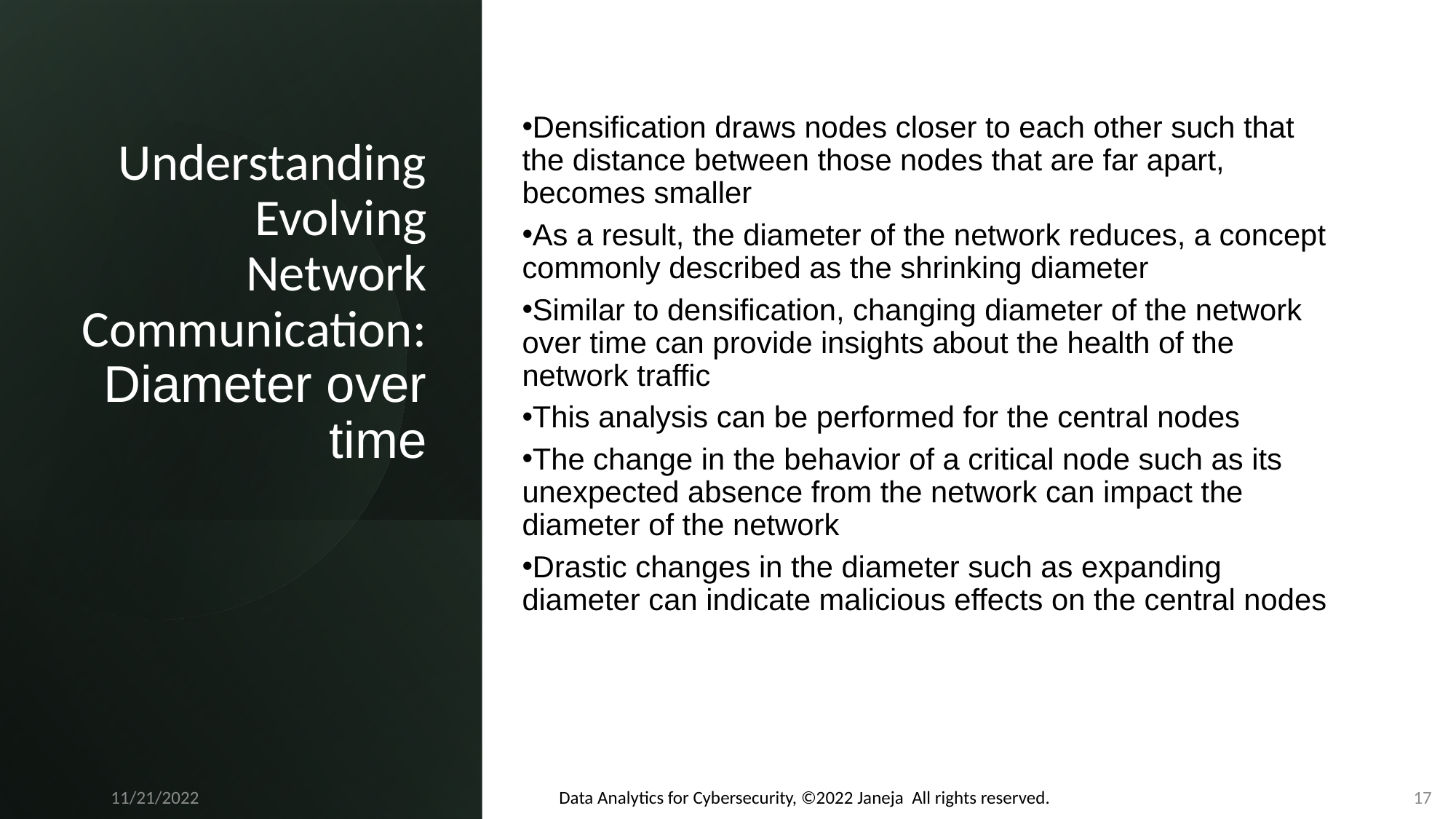

Densification draws nodes closer to each other such that the distance between those nodes that are far apart, becomes smaller
As a result, the diameter of the network reduces, a concept commonly described as the shrinking diameter
Similar to densification, changing diameter of the network over time can provide insights about the health of the network traffic
This analysis can be performed for the central nodes
The change in the behavior of a critical node such as its unexpected absence from the network can impact the diameter of the network
Drastic changes in the diameter such as expanding diameter can indicate malicious effects on the central nodes

# Understanding Evolving Network Communication: Diameter over time

Data Analytics for Cybersecurity, ©2022 Janeja  All rights reserved.
11/21/2022
17